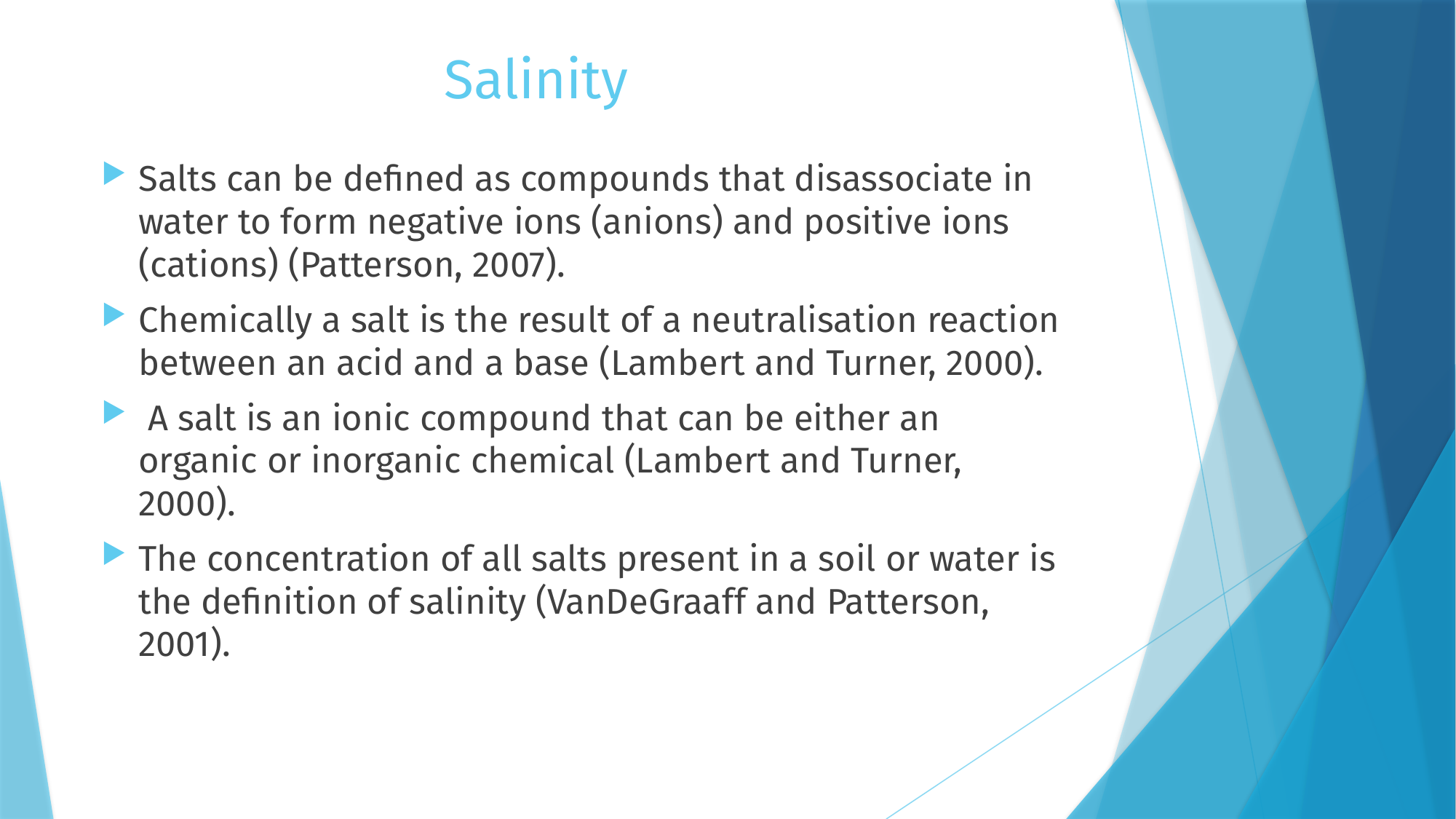

# Salinity
Salts can be defined as compounds that disassociate in water to form negative ions (anions) and positive ions (cations) (Patterson, 2007).
Chemically a salt is the result of a neutralisation reaction between an acid and a base (Lambert and Turner, 2000).
 A salt is an ionic compound that can be either an organic or inorganic chemical (Lambert and Turner, 2000).
The concentration of all salts present in a soil or water is the definition of salinity (VanDeGraaff and Patterson, 2001).